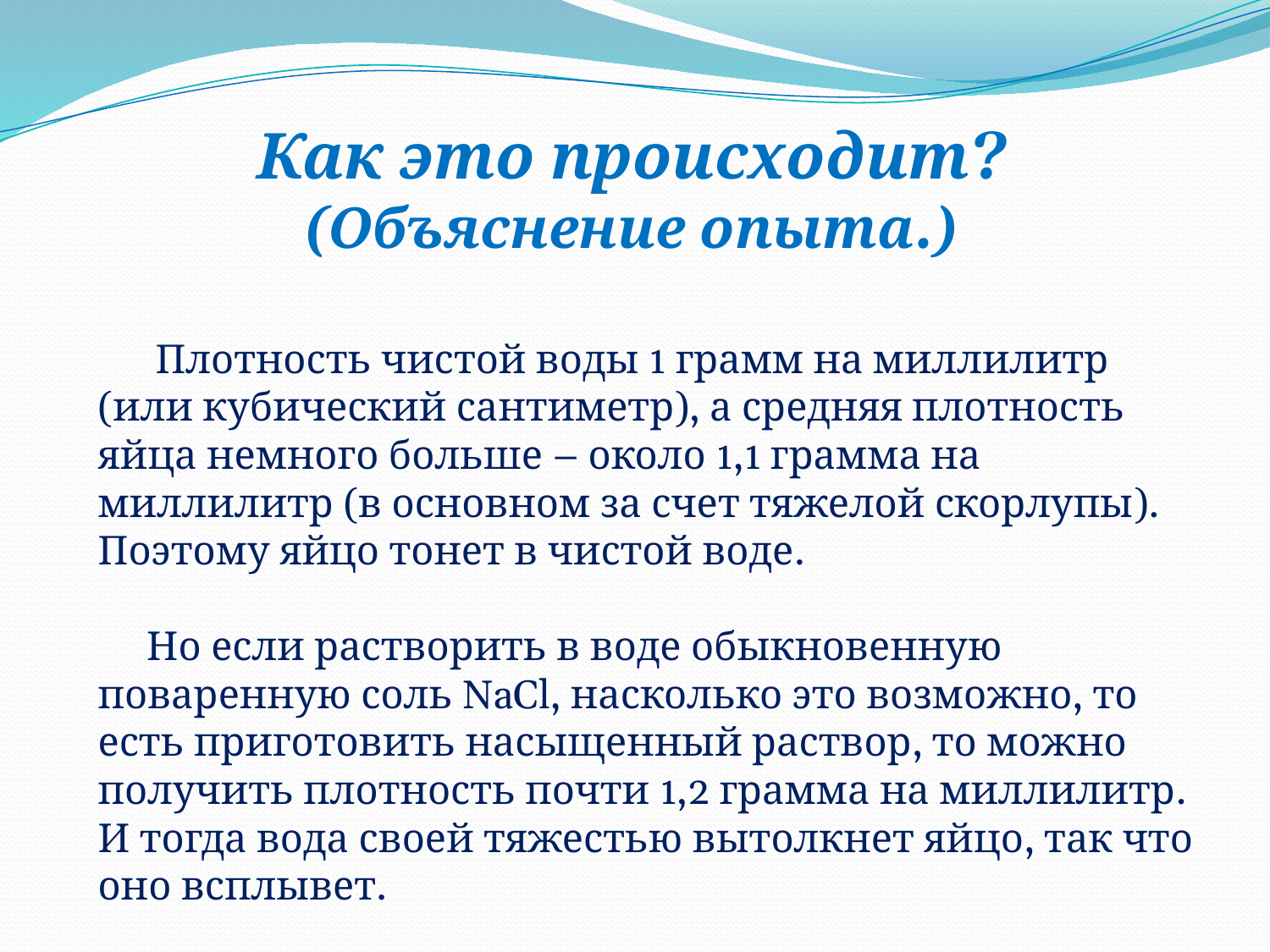

# Как это происходит? (Объяснение опыта.)
         Плотность чистой воды 1 грамм на миллилитр (или кубический сантиметр), а средняя плотность яйца немного больше – около 1,1 грамма на миллилитр (в основном за счет тяжелой скорлупы). Поэтому яйцо тонет в чистой воде. 
     Но если растворить в воде обыкновенную поваренную соль NaCl, насколько это возможно, то есть приготовить насыщенный раствор, то можно получить плотность почти 1,2 грамма на миллилитр. И тогда вода своей тяжестью вытолкнет яйцо, так что оно всплывет.